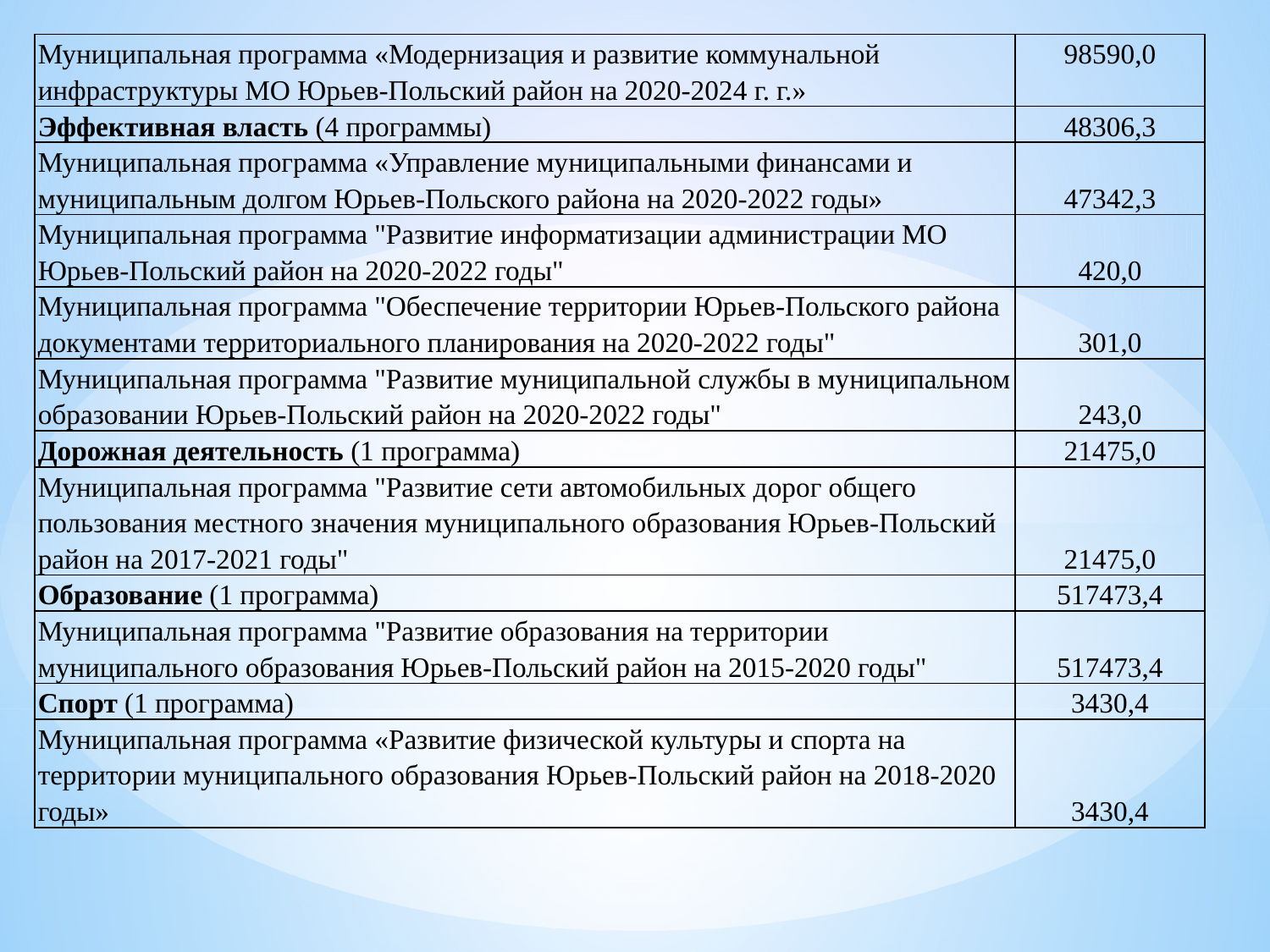

| Муниципальная программа «Модернизация и развитие коммунальной инфраструктуры МО Юрьев-Польский район на 2020-2024 г. г.» | 98590,0 |
| --- | --- |
| Эффективная власть (4 программы) | 48306,3 |
| Муниципальная программа «Управление муниципальными финансами и муниципальным долгом Юрьев-Польского района на 2020-2022 годы» | 47342,3 |
| Муниципальная программа "Развитие информатизации администрации МО Юрьев-Польский район на 2020-2022 годы" | 420,0 |
| Муниципальная программа "Обеспечение территории Юрьев-Польского района документами территориального планирования на 2020-2022 годы" | 301,0 |
| Муниципальная программа "Развитие муниципальной службы в муниципальном образовании Юрьев-Польский район на 2020-2022 годы" | 243,0 |
| Дорожная деятельность (1 программа) | 21475,0 |
| Муниципальная программа "Развитие сети автомобильных дорог общего пользования местного значения муниципального образования Юрьев-Польский район на 2017-2021 годы" | 21475,0 |
| Образование (1 программа) | 517473,4 |
| Муниципальная программа "Развитие образования на территории муниципального образования Юрьев-Польский район на 2015-2020 годы" | 517473,4 |
| Спорт (1 программа) | 3430,4 |
| Муниципальная программа «Развитие физической культуры и спорта на территории муниципального образования Юрьев-Польский район на 2018-2020 годы» | 3430,4 |